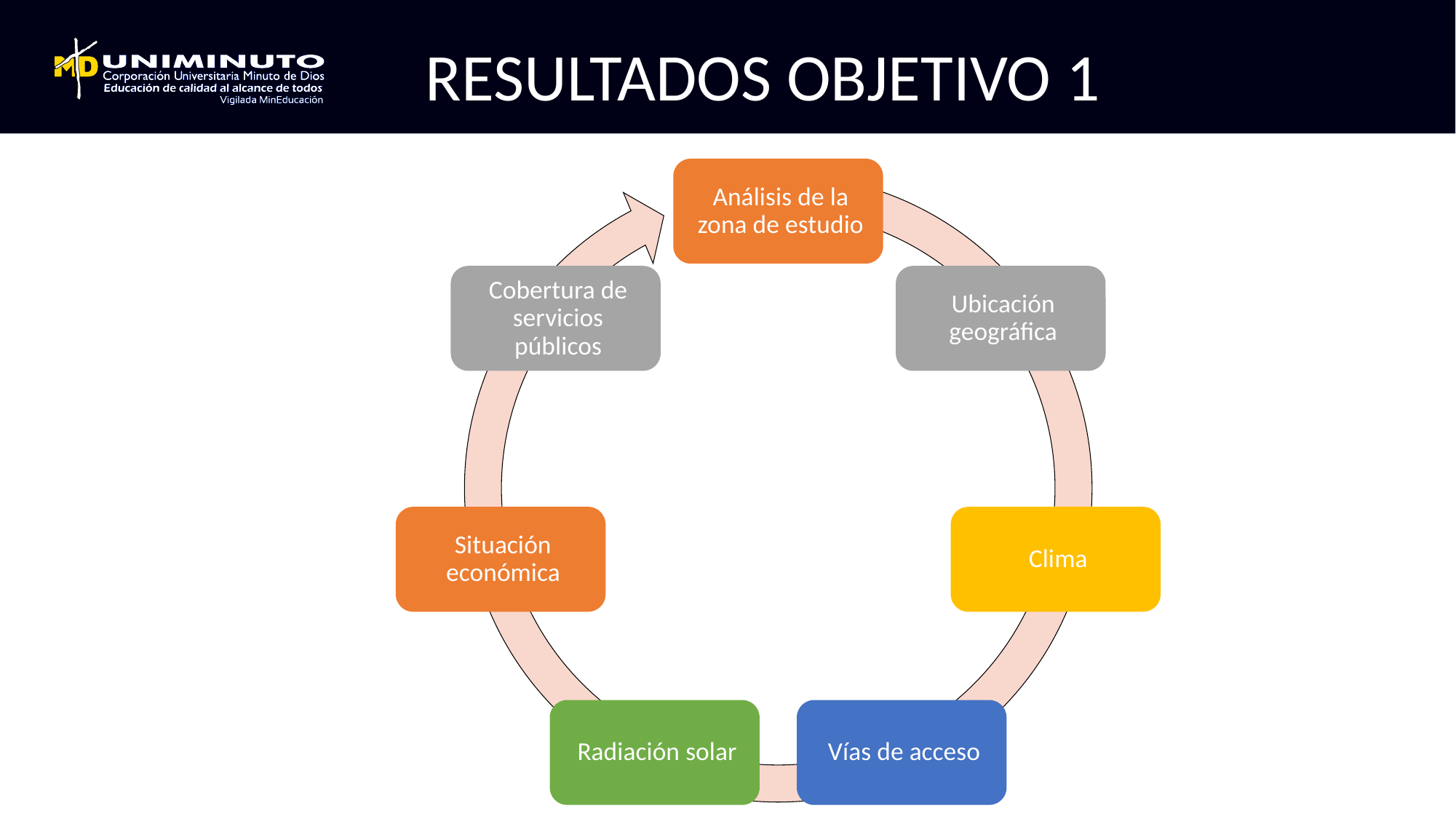

# RESULTADOS OBJETIVO 1
Análisis de la zona de estudio
Ubicación geográfica
Clima
Vías de acceso
Radiación solar
Situación económica
Cobertura de servicios públicos